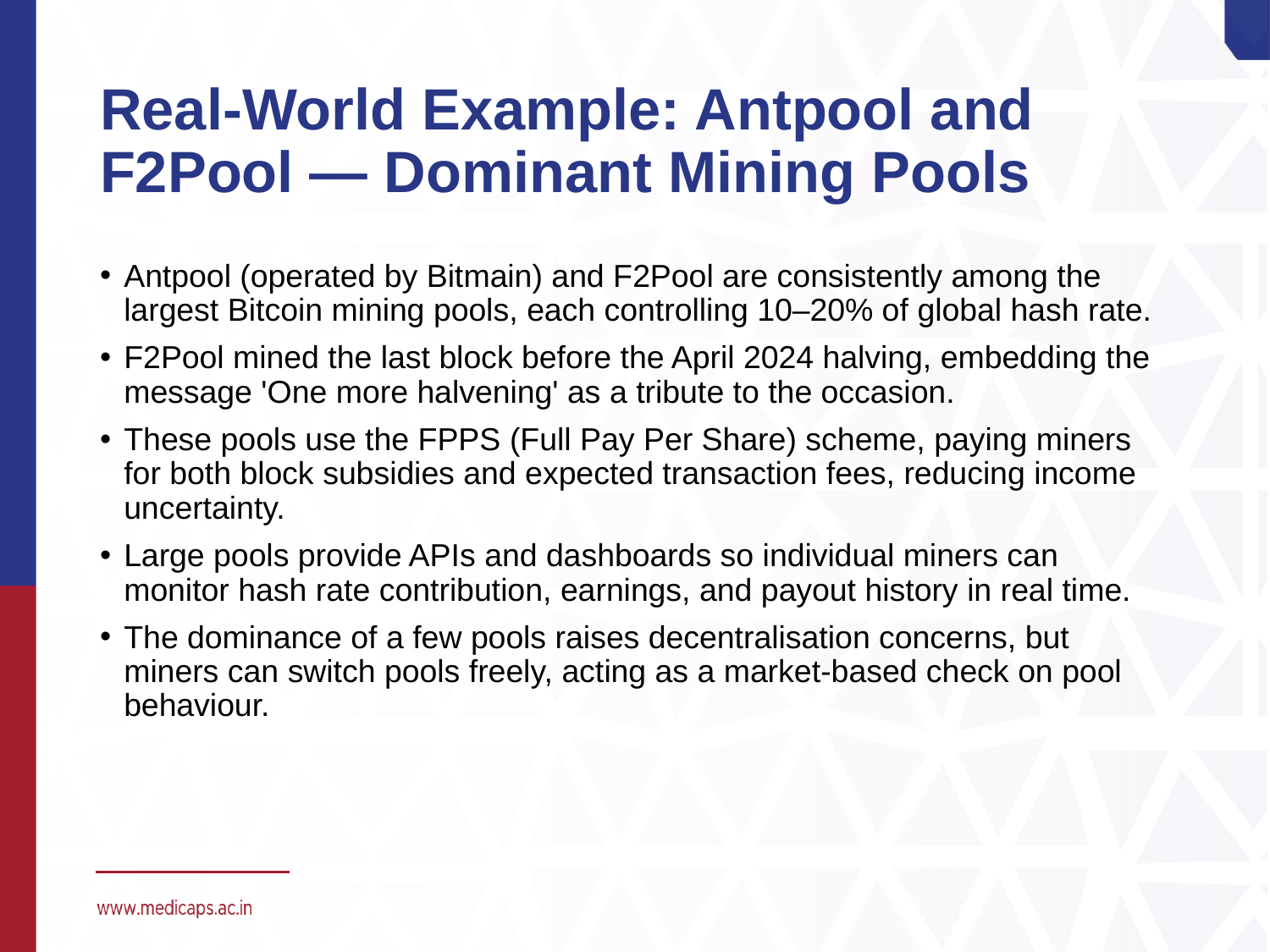

# Real-World Example: Antpool and F2Pool — Dominant Mining Pools
Antpool (operated by Bitmain) and F2Pool are consistently among the largest Bitcoin mining pools, each controlling 10–20% of global hash rate.
F2Pool mined the last block before the April 2024 halving, embedding the message 'One more halvening' as a tribute to the occasion.
These pools use the FPPS (Full Pay Per Share) scheme, paying miners for both block subsidies and expected transaction fees, reducing income uncertainty.
Large pools provide APIs and dashboards so individual miners can monitor hash rate contribution, earnings, and payout history in real time.
The dominance of a few pools raises decentralisation concerns, but miners can switch pools freely, acting as a market-based check on pool behaviour.